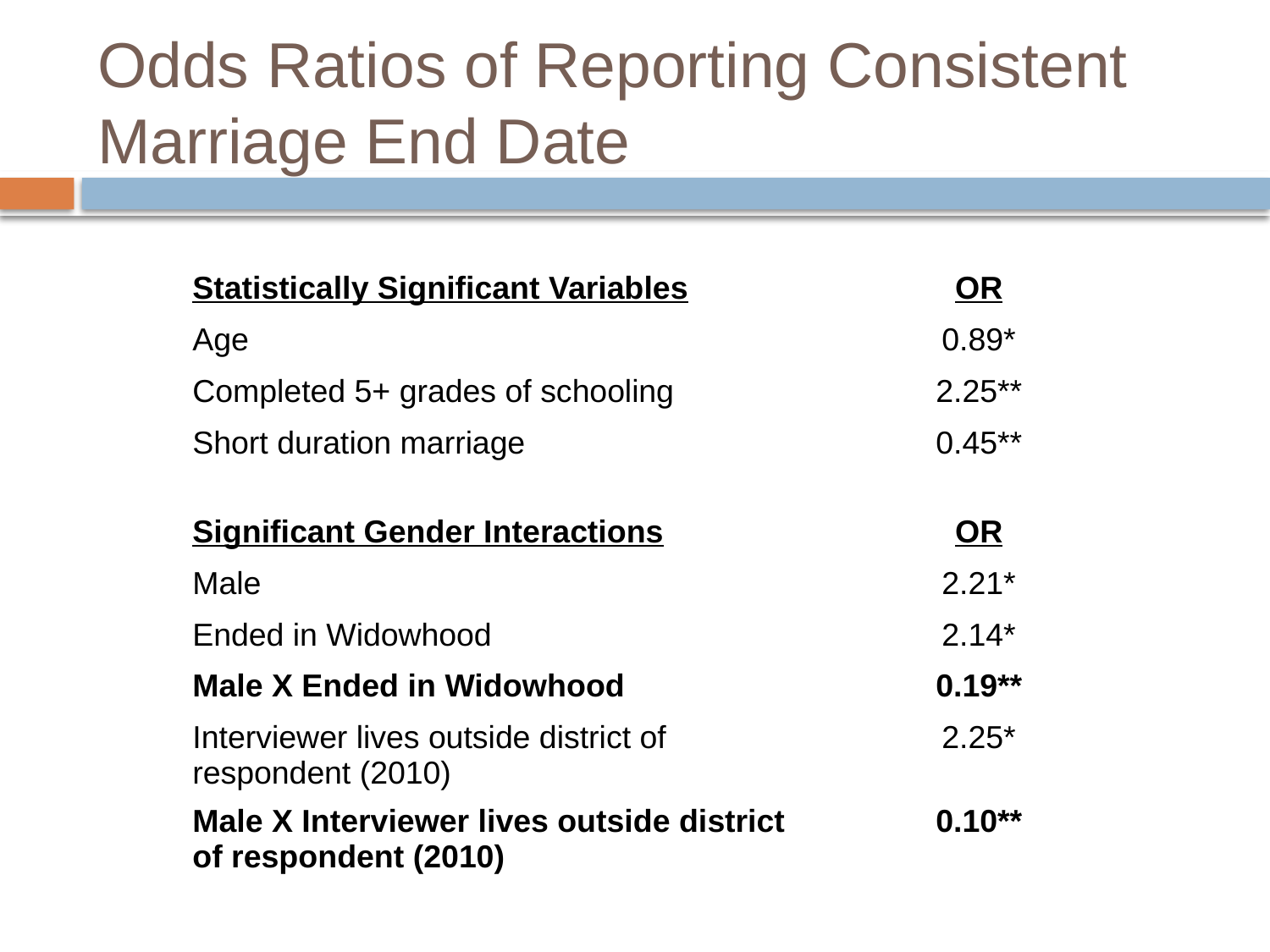

# Odds Ratios of Reporting Consistent Marriage End Date
| Statistically Significant Variables | OR |
| --- | --- |
| Age | 0.89\* |
| Completed 5+ grades of schooling | 2.25\*\* |
| Short duration marriage | 0.45\*\* |
| Significant Gender Interactions | OR |
| --- | --- |
| Male | 2.21\* |
| Ended in Widowhood | 2.14\* |
| Male X Ended in Widowhood | 0.19\*\* |
| Interviewer lives outside district of respondent (2010) | 2.25\* |
| Male X Interviewer lives outside district of respondent (2010) | 0.10\*\* |